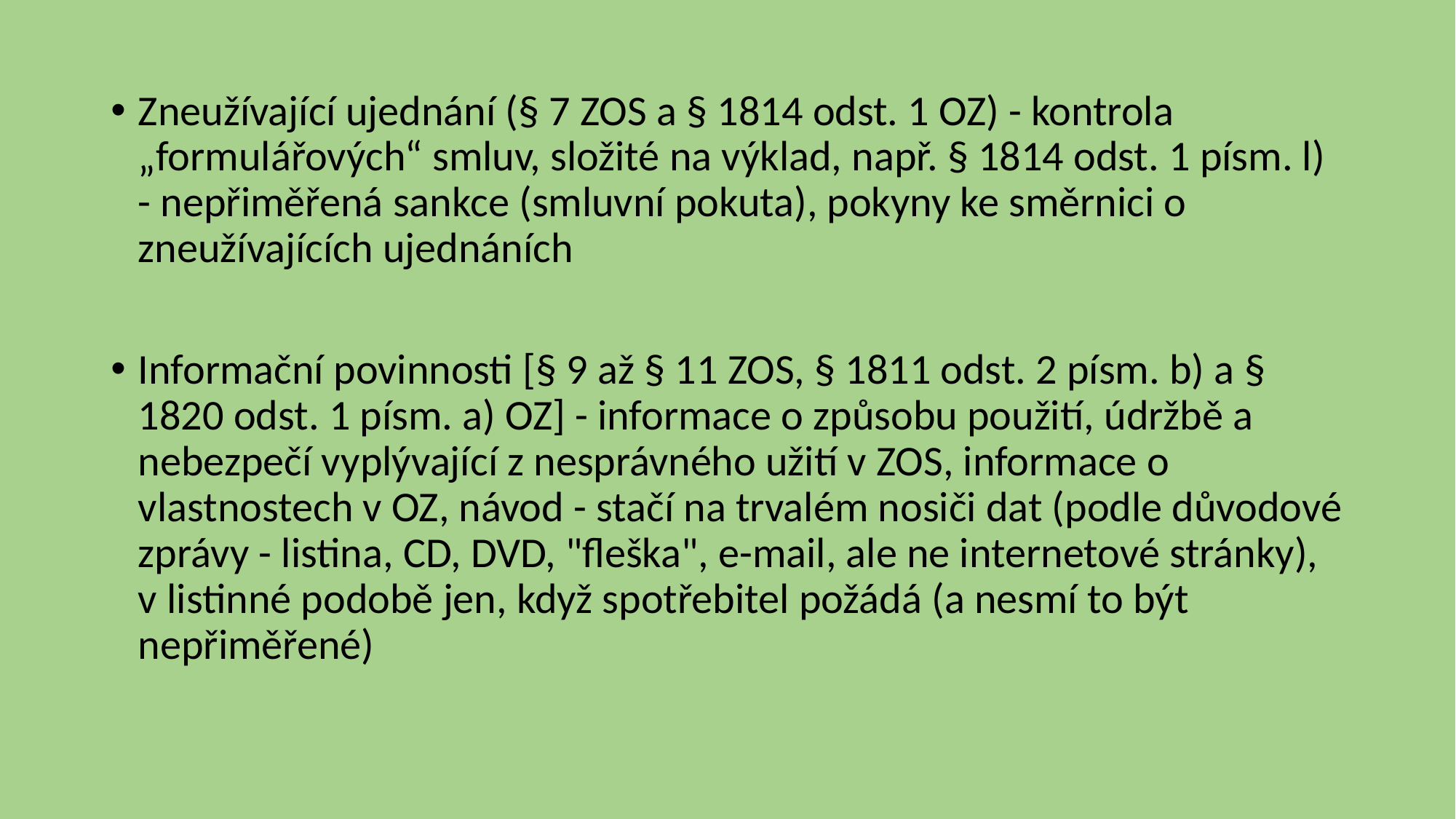

Zneužívající ujednání (§ 7 ZOS a § 1814 odst. 1 OZ) - kontrola „formulářových“ smluv, složité na výklad, např. § 1814 odst. 1 písm. l) - nepřiměřená sankce (smluvní pokuta), pokyny ke směrnici o zneužívajících ujednáních

Informační povinnosti [§ 9 až § 11 ZOS, § 1811 odst. 2 písm. b) a § 1820 odst. 1 písm. a) OZ] - informace o způsobu použití, údržbě a nebezpečí vyplývající z nesprávného užití v ZOS, informace o vlastnostech v OZ, návod - stačí na trvalém nosiči dat (podle důvodové zprávy - listina, CD, DVD, "fleška", e-mail, ale ne internetové stránky), v listinné podobě jen, když spotřebitel požádá (a nesmí to být nepřiměřené)